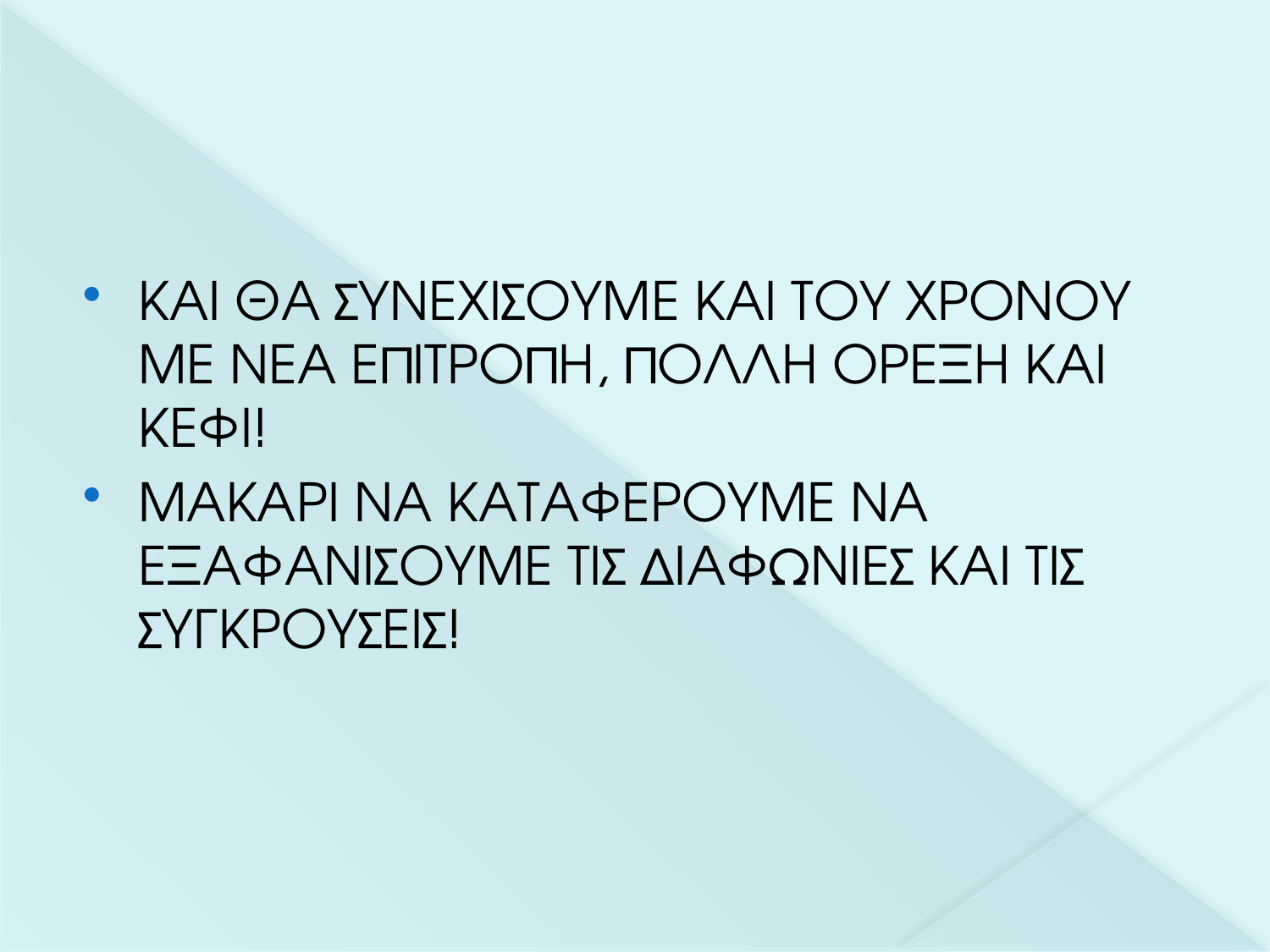

#
ΚΑΙ ΘΑ ΣΥΝΕΧΙΣΟΥΜΕ ΚΑΙ ΤΟΥ ΧΡΟΝΟΥ ΜΕ ΝΕΑ ΕΠΙΤΡΟΠΗ, ΠΟΛΛΗ ΟΡΕΞΗ ΚΑΙ ΚΕΦΙ!
ΜΑΚΑΡΙ ΝΑ ΚΑΤΑΦΕΡΟΥΜΕ ΝΑ ΕΞΑΦΑΝΙΣΟΥΜΕ ΤΙΣ ΔΙΑΦΩΝΙΕΣ ΚΑΙ ΤΙΣ ΣΥΓΚΡΟΥΣΕΙΣ!